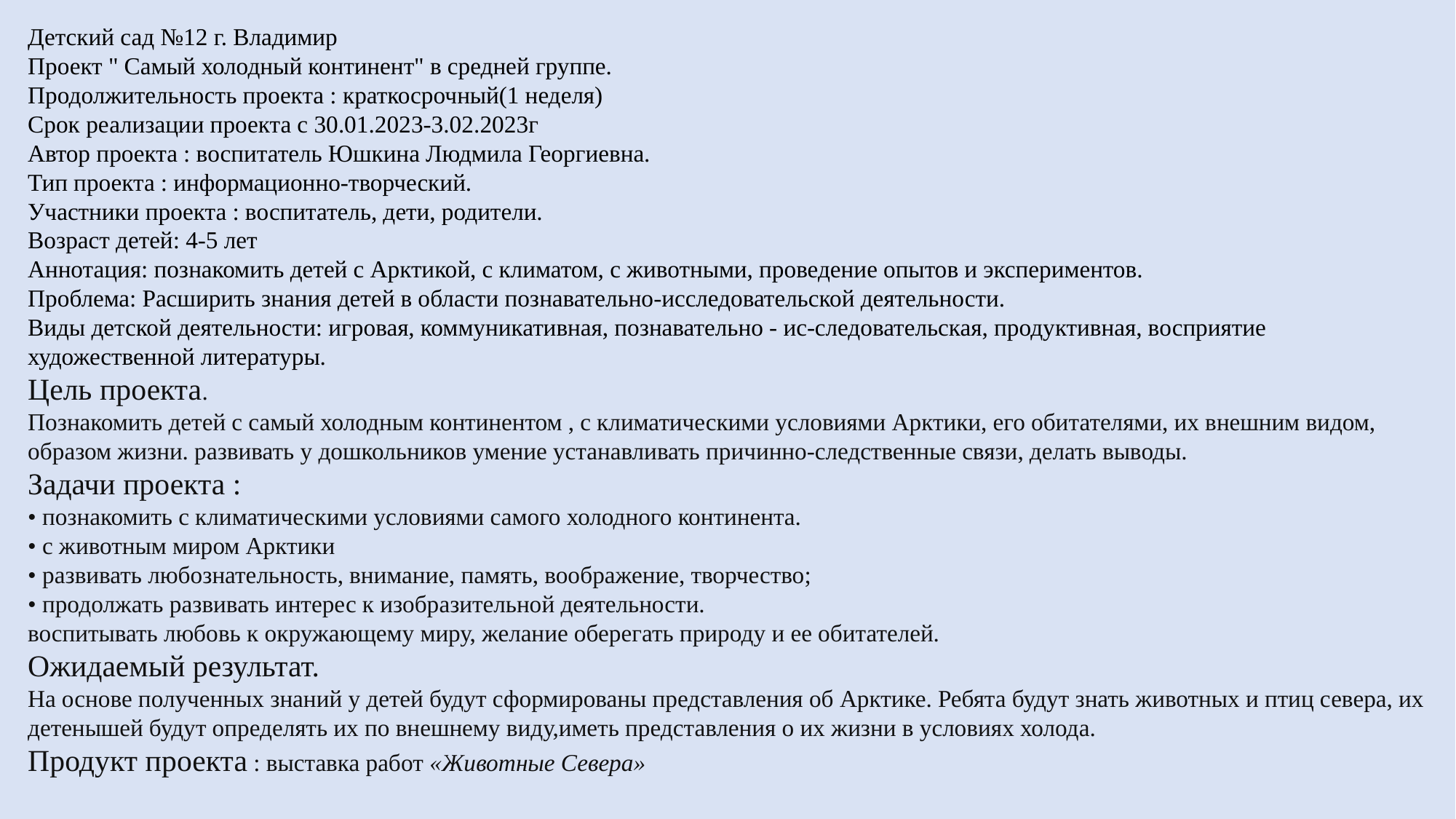

Детский сад №12 г. Владимир
Проект " Самый холодный континент" в средней группе.
Продолжительность проекта : краткосрочный(1 неделя)
Срок реализации проекта с 30.01.2023-3.02.2023г
Автор проекта : воспитатель Юшкина Людмила Георгиевна.
Тип проекта : информационно-творческий.
Участники проекта : воспитатель, дети, родители.
Возраст детей: 4-5 лет
Аннотация: познакомить детей с Арктикой, с климатом, с животными, проведение опытов и экспериментов.
Проблема: Расширить знания детей в области познавательно-исследовательской деятельности.
Виды детской деятельности: игровая, коммуникативная, познавательно - ис-следовательская, продуктивная, восприятие художественной литературы.
Цель проекта.
Познакомить детей с самый холодным континентом , с климатическими условиями Арктики, его обитателями, их внешним видом, образом жизни. развивать у дошкольников умение устанавливать причинно-следственные связи, делать выводы.
Задачи проекта :
• познакомить с климатическими условиями самого холодного континента.
• с животным миром Арктики
• развивать любознательность, внимание, память, воображение, творчество;
• продолжать развивать интерес к изобразительной деятельности.
воспитывать любовь к окружающему миру, желание оберегать природу и ее обитателей.
Ожидаемый результат.
На основе полученных знаний у детей будут сформированы представления об Арктике. Ребята будут знать животных и птиц севера, их детенышей будут определять их по внешнему виду,иметь представления о их жизни в условиях холода.
Продукт проекта : выставка работ «Животные Севера»